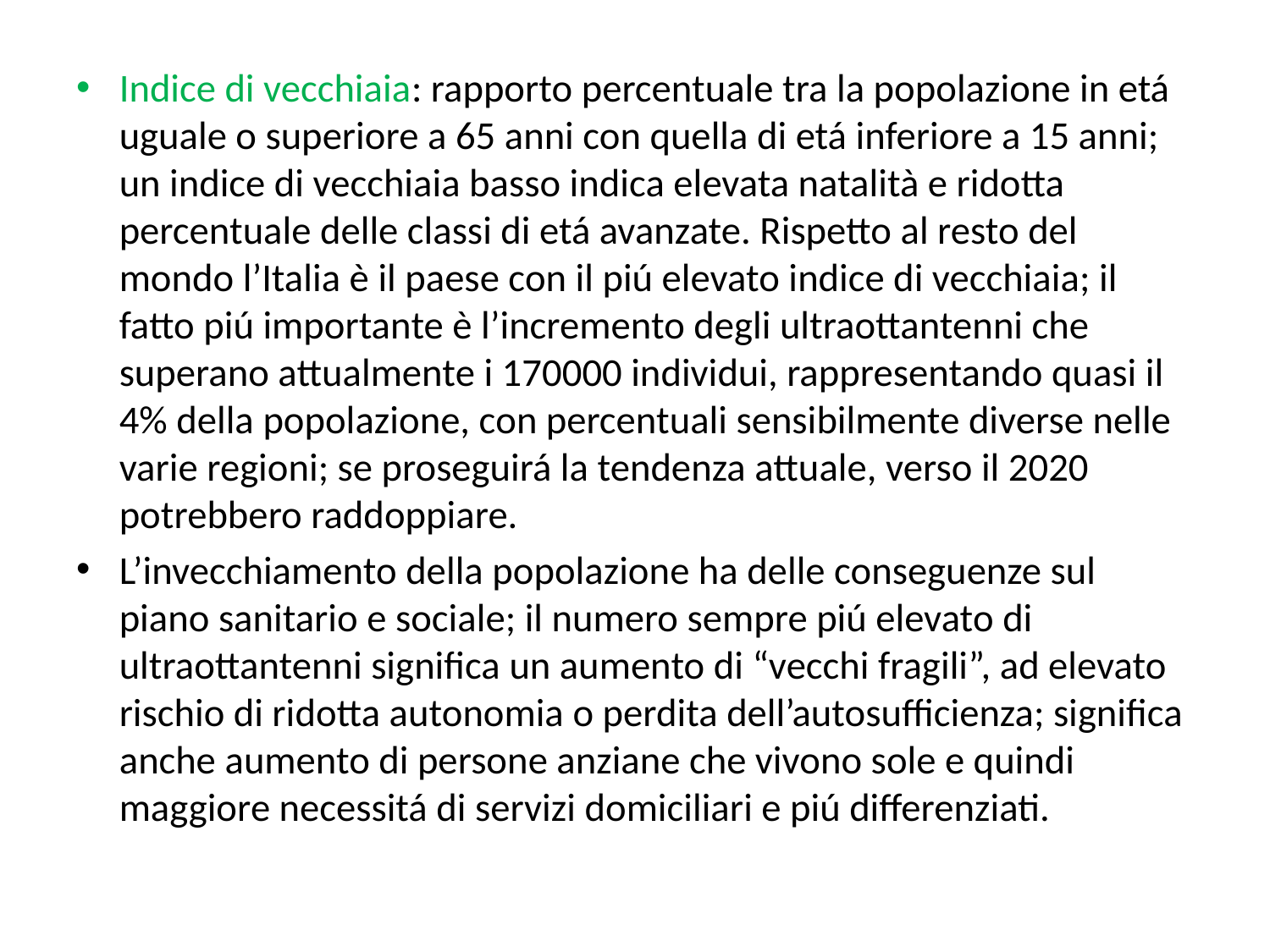

Indice di vecchiaia: rapporto percentuale tra la popolazione in etá uguale o superiore a 65 anni con quella di etá inferiore a 15 anni; un indice di vecchiaia basso indica elevata natalità e ridotta percentuale delle classi di etá avanzate. Rispetto al resto del mondo l’Italia è il paese con il piú elevato indice di vecchiaia; il fatto piú importante è l’incremento degli ultraottantenni che superano attualmente i 170000 individui, rappresentando quasi il 4% della popolazione, con percentuali sensibilmente diverse nelle varie regioni; se proseguirá la tendenza attuale, verso il 2020 potrebbero raddoppiare.
L’invecchiamento della popolazione ha delle conseguenze sul piano sanitario e sociale; il numero sempre piú elevato di ultraottantenni significa un aumento di “vecchi fragili”, ad elevato rischio di ridotta autonomia o perdita dell’autosufficienza; significa anche aumento di persone anziane che vivono sole e quindi maggiore necessitá di servizi domiciliari e piú differenziati.